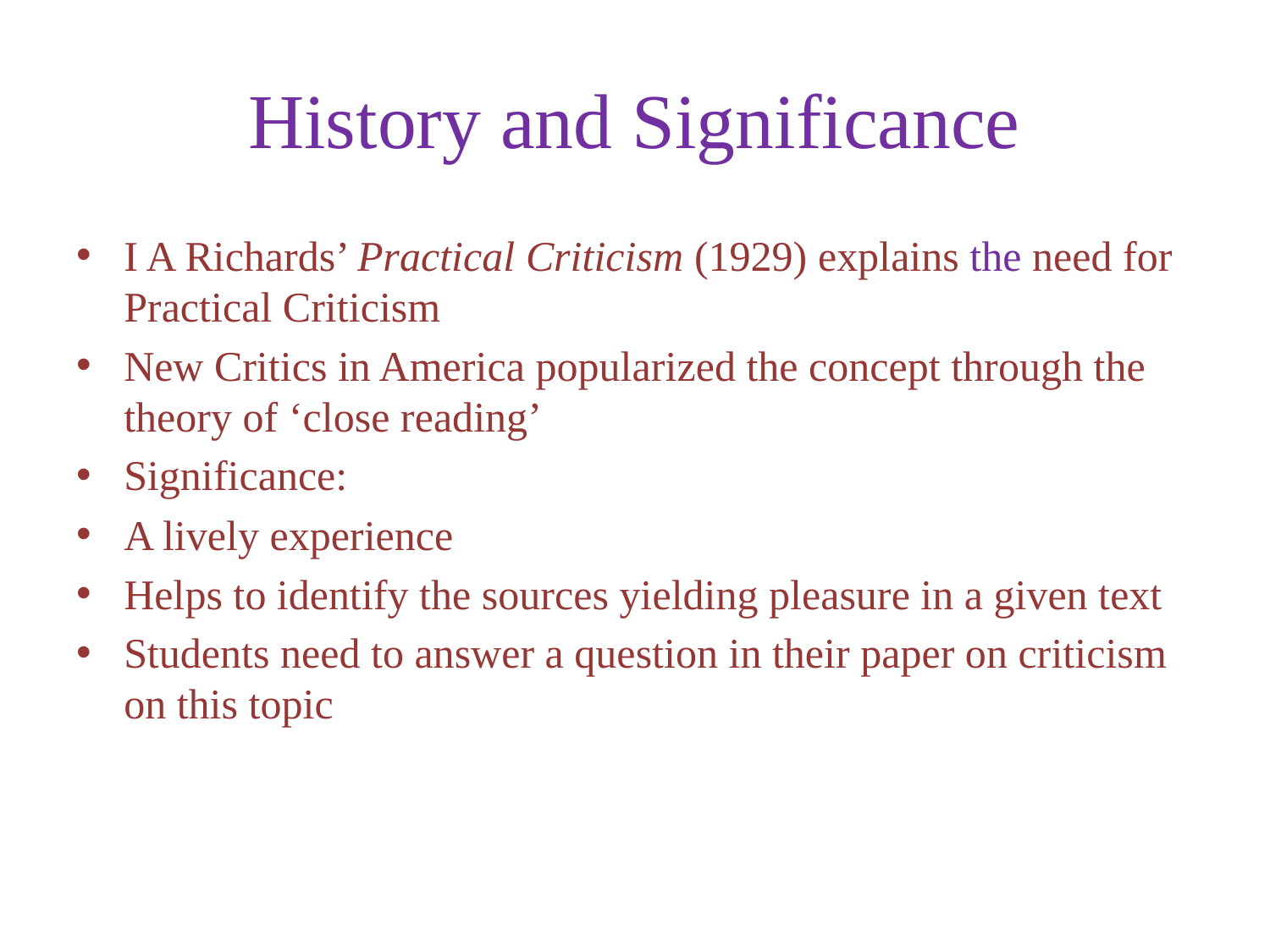

# History and Significance
I A Richards’ Practical Criticism (1929) explains the need for Practical Criticism
New Critics in America popularized the concept through the theory of ‘close reading’
Significance:
A lively experience
Helps to identify the sources yielding pleasure in a given text
Students need to answer a question in their paper on criticism on this topic